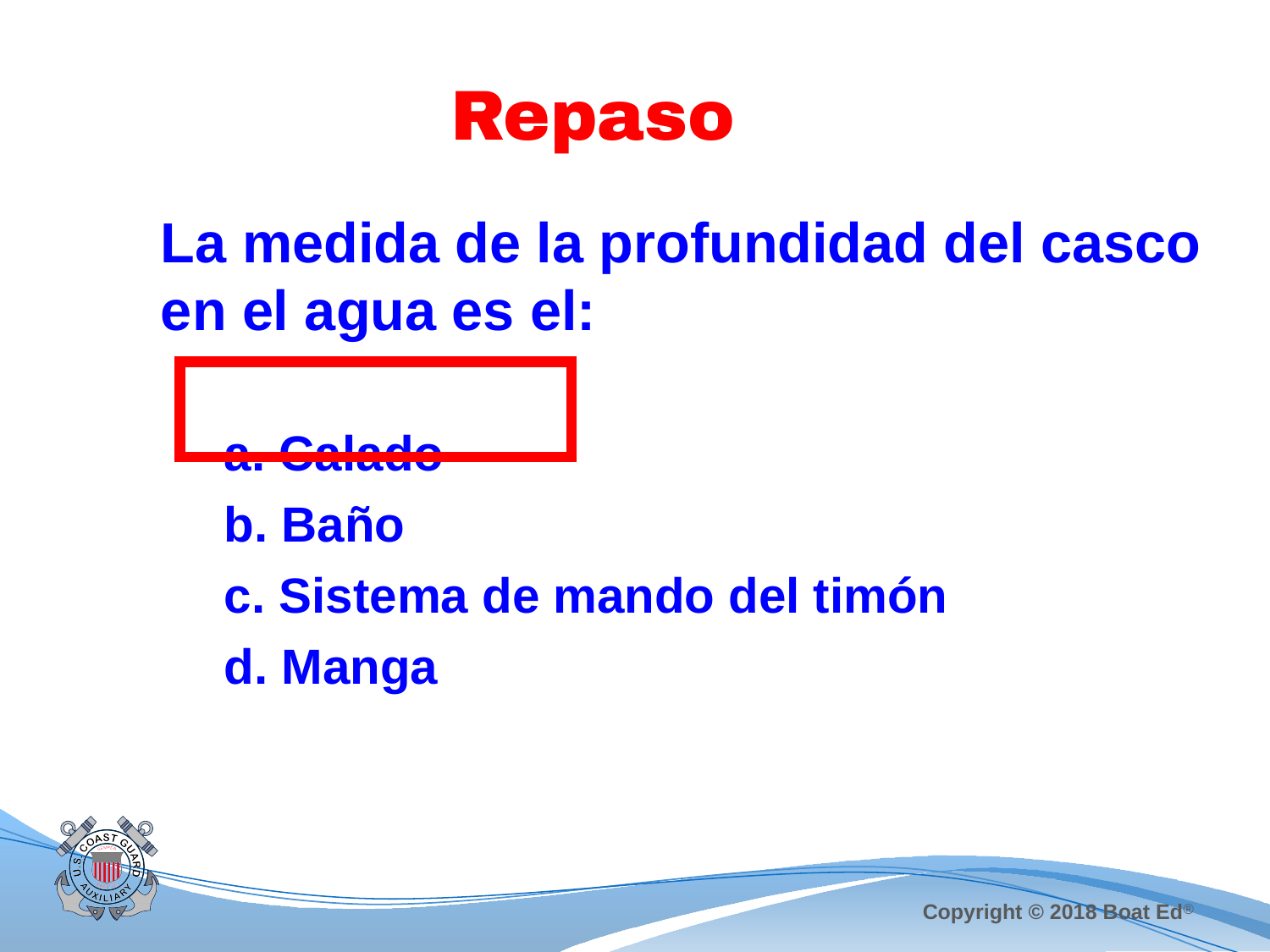

Repaso

La medida de la profundidad del casco en el agua es el:

a. Calado
b. Baño
c. Sistema de mando del timón
d. Manga